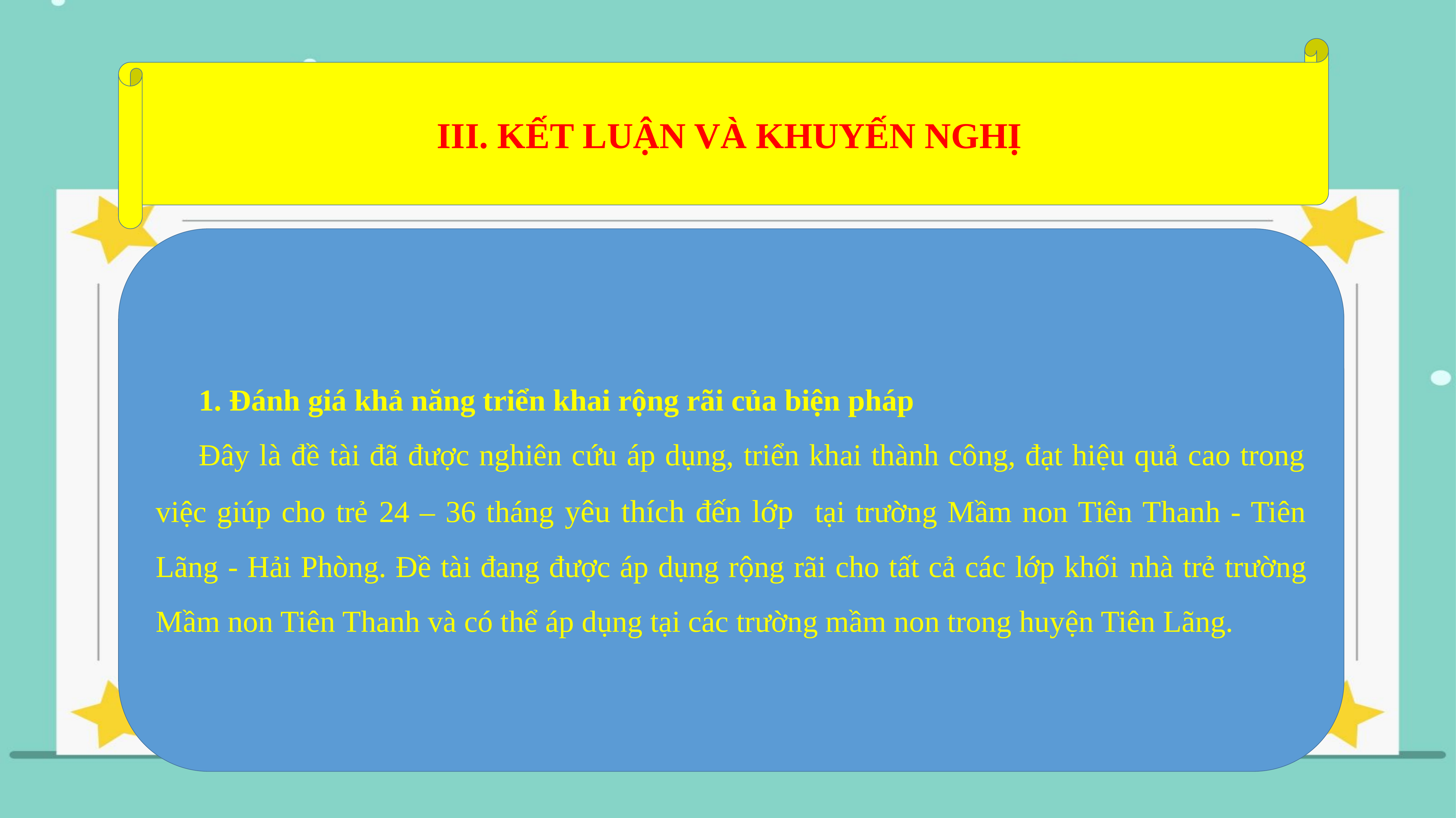

III. KẾT LUẬN VÀ KHUYẾN NGHỊ

	1. Đánh giá khả năng triển khai rộng rãi của biện pháp
	Đây là đề tài đã được nghiên cứu áp dụng, triển khai thành công, đạt hiệu quả cao trong việc giúp cho trẻ 24 – 36 tháng yêu thích đến lớp  tại trường Mầm non Tiên Thanh - Tiên Lãng - Hải Phòng. Đề tài đang được áp dụng rộng rãi cho tất cả các lớp khối nhà trẻ trường Mầm non Tiên Thanh và có thể áp dụng tại các trường mầm non trong huyện Tiên Lãng.